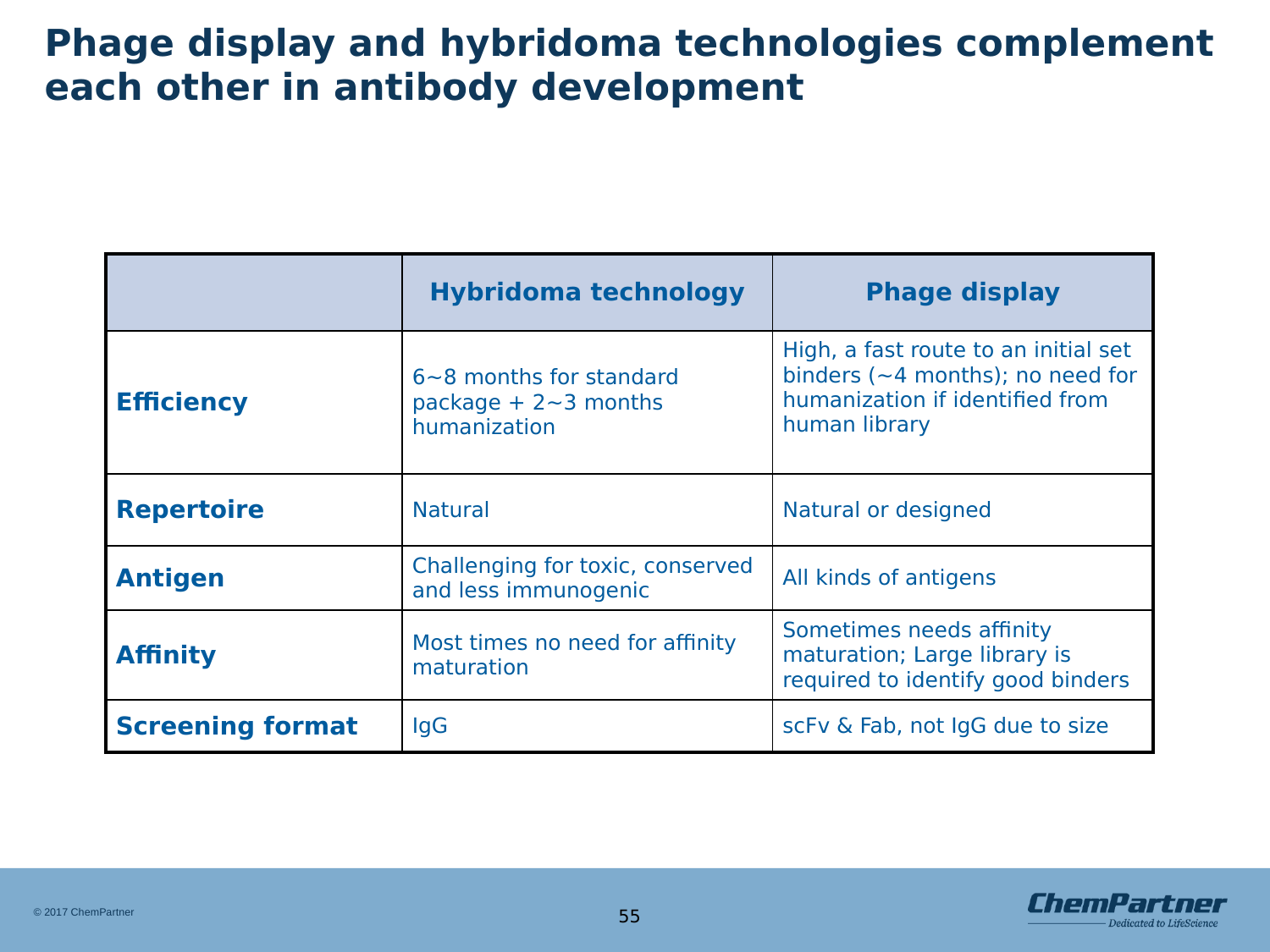

# Phage display and hybridoma technologies complement each other in antibody development
|  | Hybridoma technology | Phage display |
| --- | --- | --- |
| Efficiency | 6~8 months for standard package + 2~3 months humanization | High, a fast route to an initial set binders (~4 months); no need for humanization if identified from human library |
| Repertoire | Natural | Natural or designed |
| Antigen | Challenging for toxic, conserved and less immunogenic | All kinds of antigens |
| Affinity | Most times no need for affinity maturation | Sometimes needs affinity maturation; Large library is required to identify good binders |
| Screening format | IgG | scFv & Fab, not IgG due to size |